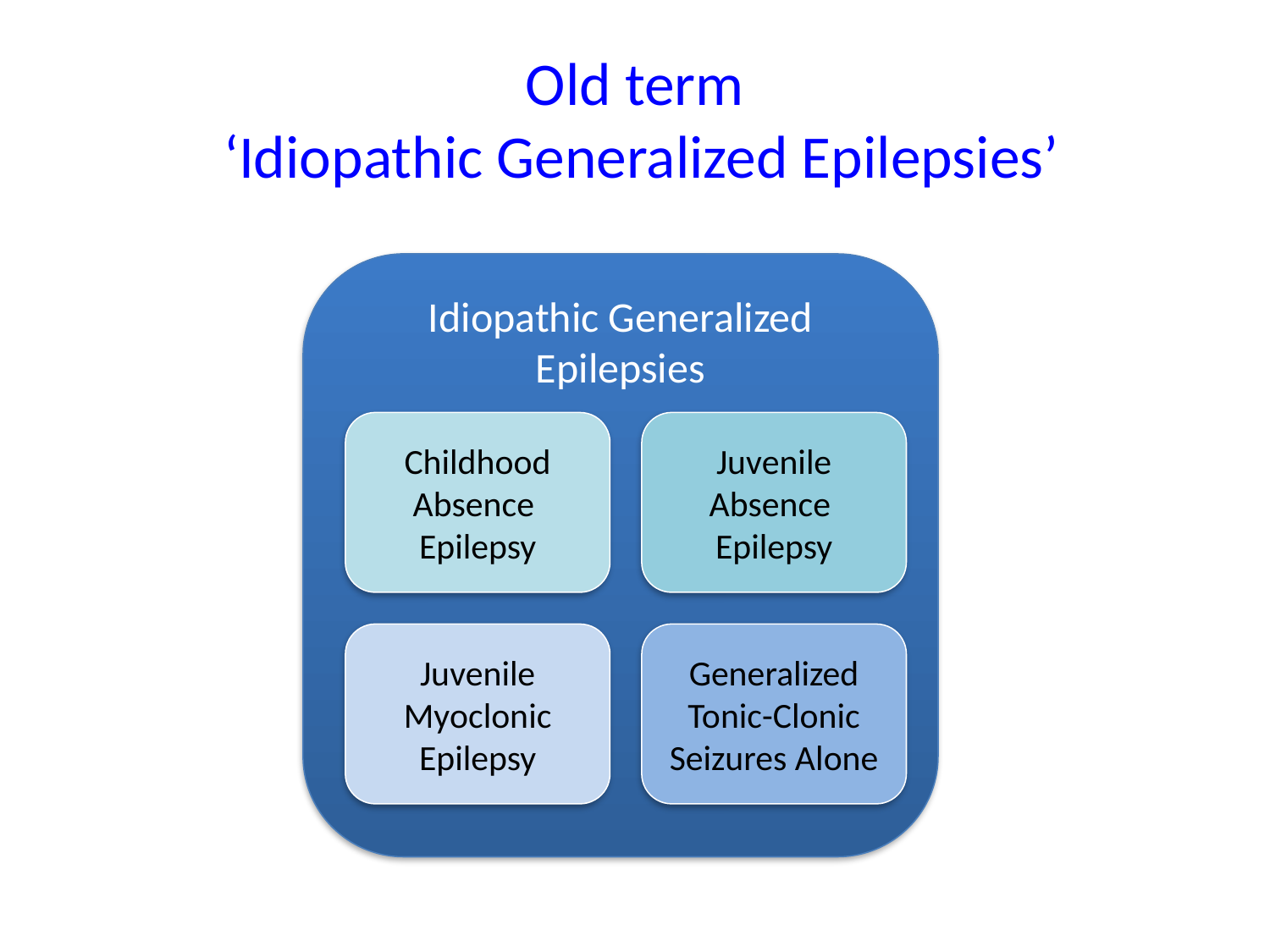

# Old term ‘Idiopathic Generalized Epilepsies’
Idiopathic Generalized Epilepsies
Childhood
Absence
Epilepsy
Juvenile
Absence
Epilepsy
Juvenile
Myoclonic
Epilepsy
Generalized
Tonic-Clonic
Seizures Alone